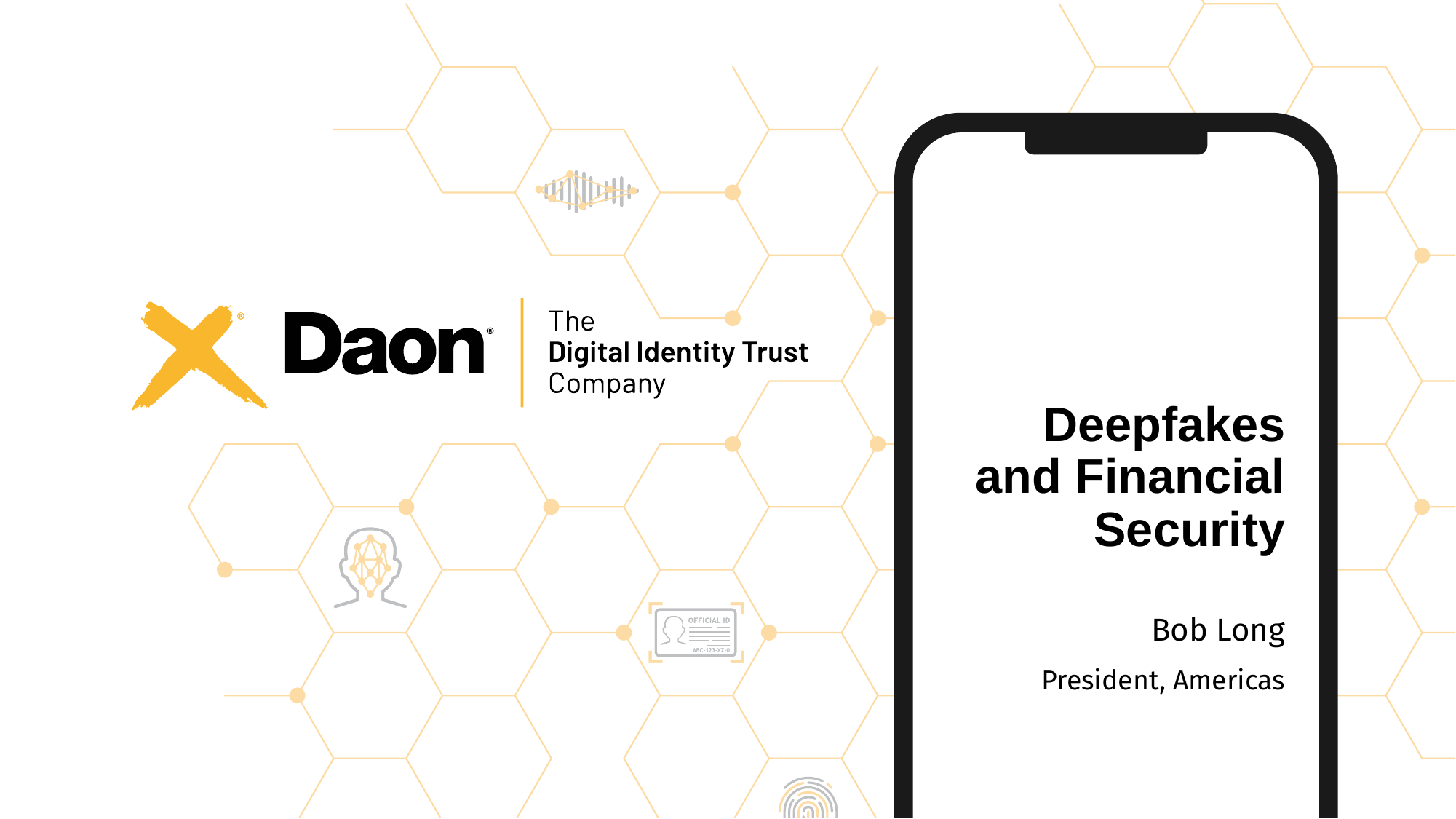

# Deepfakes and Financial Security
Bob Long
President, Americas